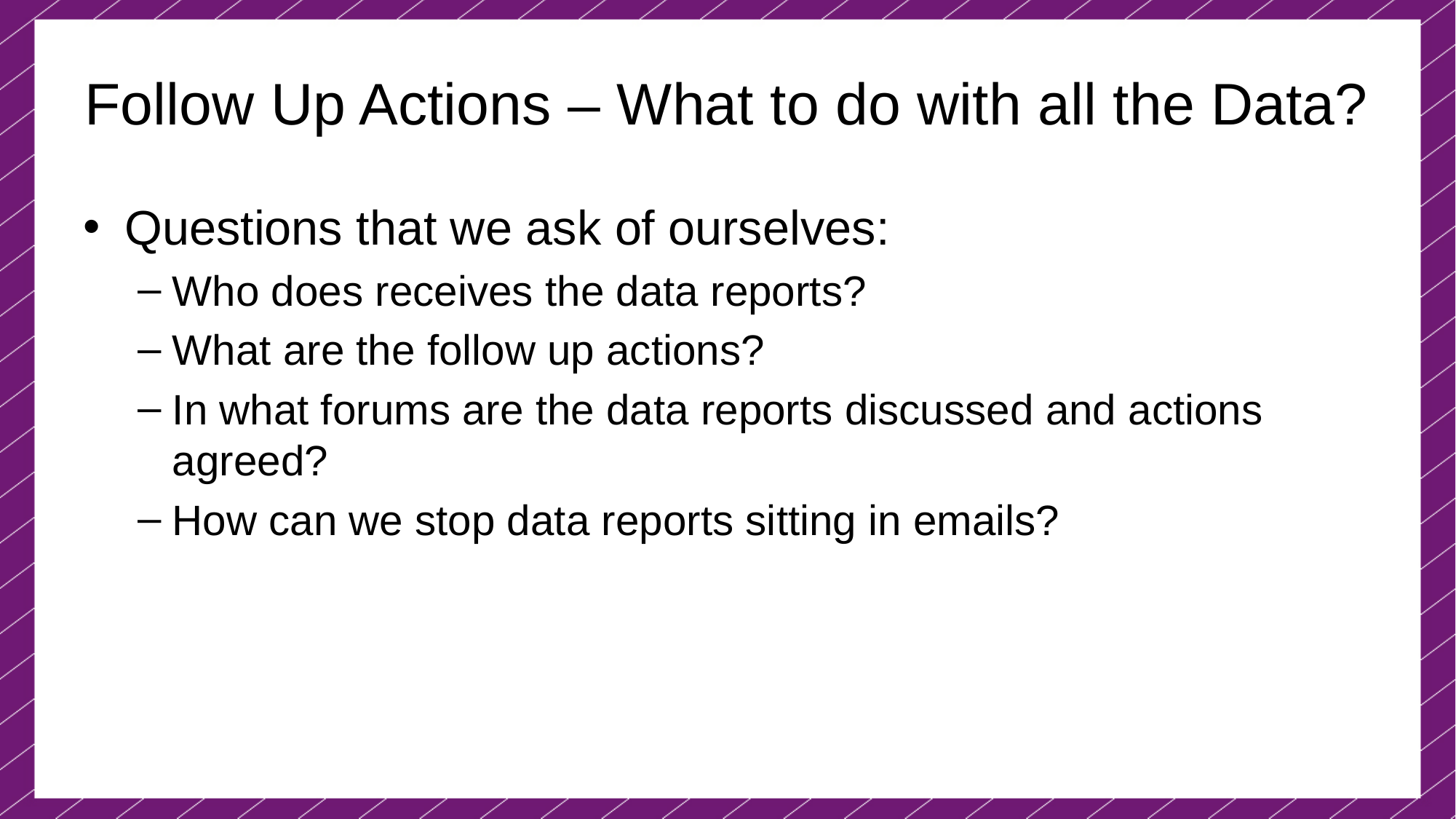

# Follow Up Actions – What to do with all the Data?
Questions that we ask of ourselves:
Who does receives the data reports?
What are the follow up actions?
In what forums are the data reports discussed and actions agreed?
How can we stop data reports sitting in emails?